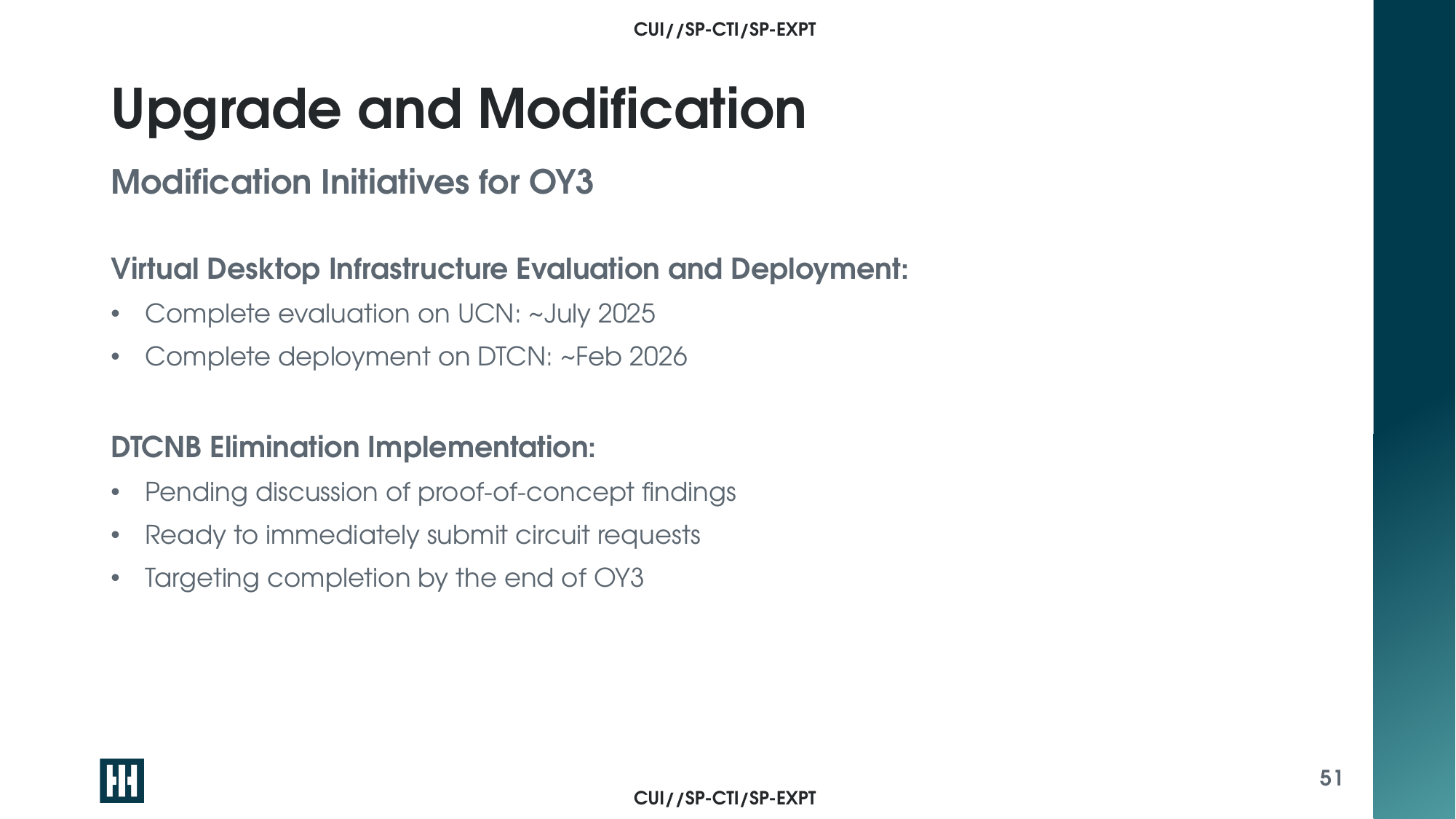

# Upgrade and Modification
Modification Initiatives for OY3

Virtual Desktop Infrastructure Evaluation and Deployment:
Complete evaluation on UCN: ~July 2025
Complete deployment on DTCN: ~Feb 2026

DTCNB Elimination Implementation:
Pending discussion of proof-of-concept findings
Ready to immediately submit circuit requests
Targeting completion by the end of OY3

51